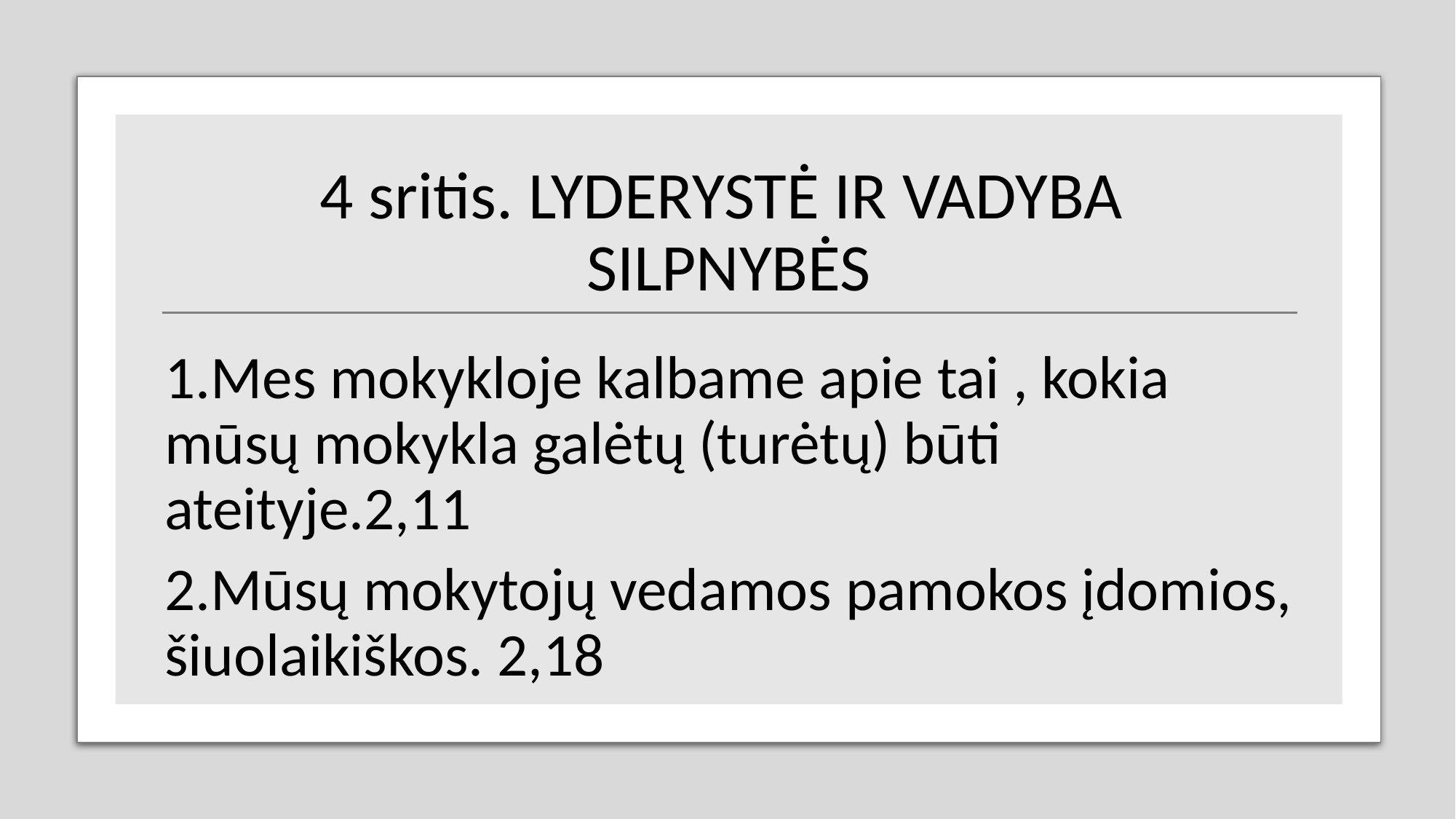

# 4 sritis. LYDERYSTĖ IR VADYBA SILPNYBĖS
1.Mes mokykloje kalbame apie tai , kokia mūsų mokykla galėtų (turėtų) būti   ateityje.2,11
2.Mūsų mokytojų vedamos pamokos įdomios, šiuolaikiškos. 2,18